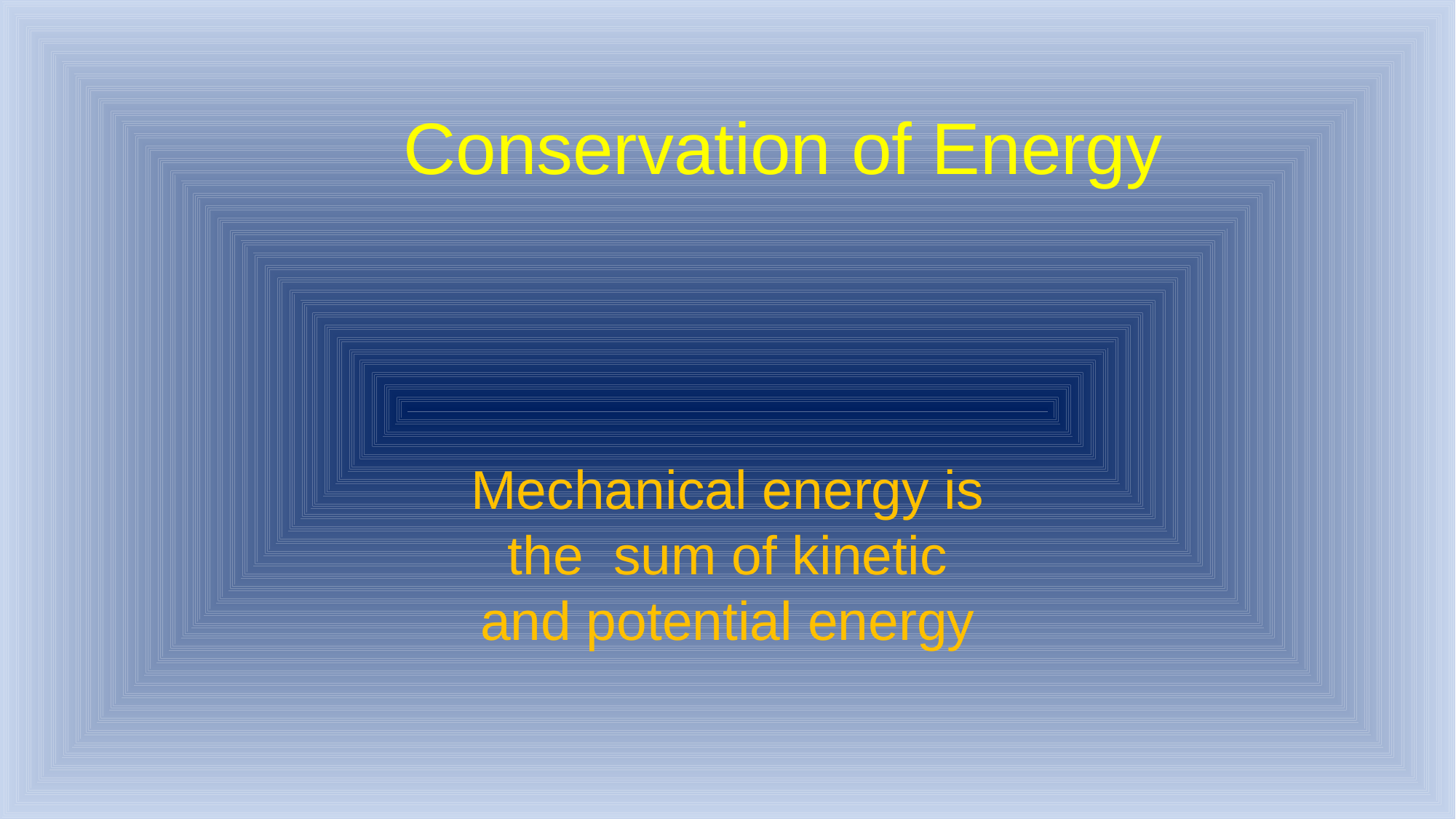

Conservation of Energy
Mechanical energy is the  sum of kinetic and potential energy